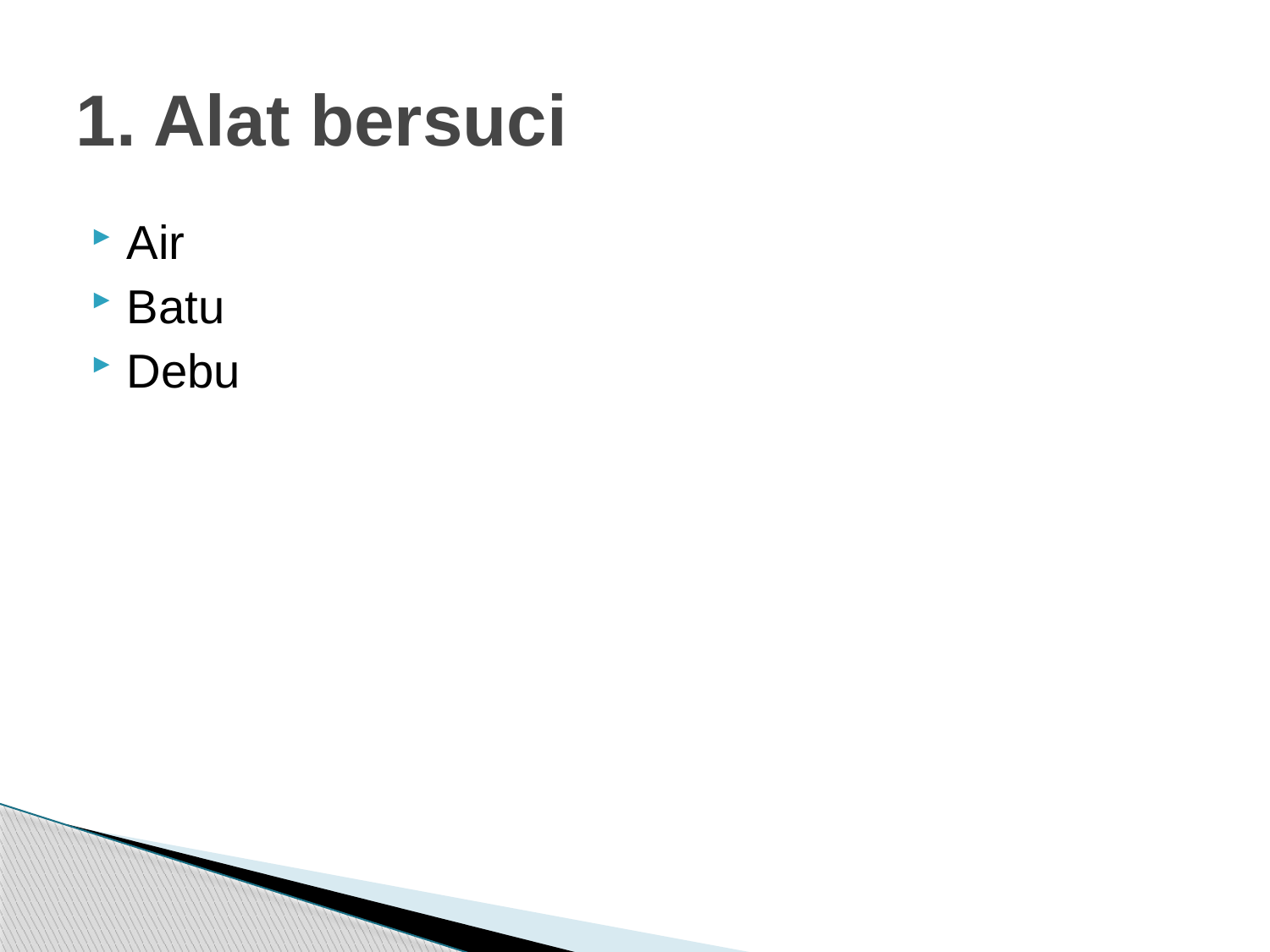

# 1. Alat bersuci
Air
Batu
Debu